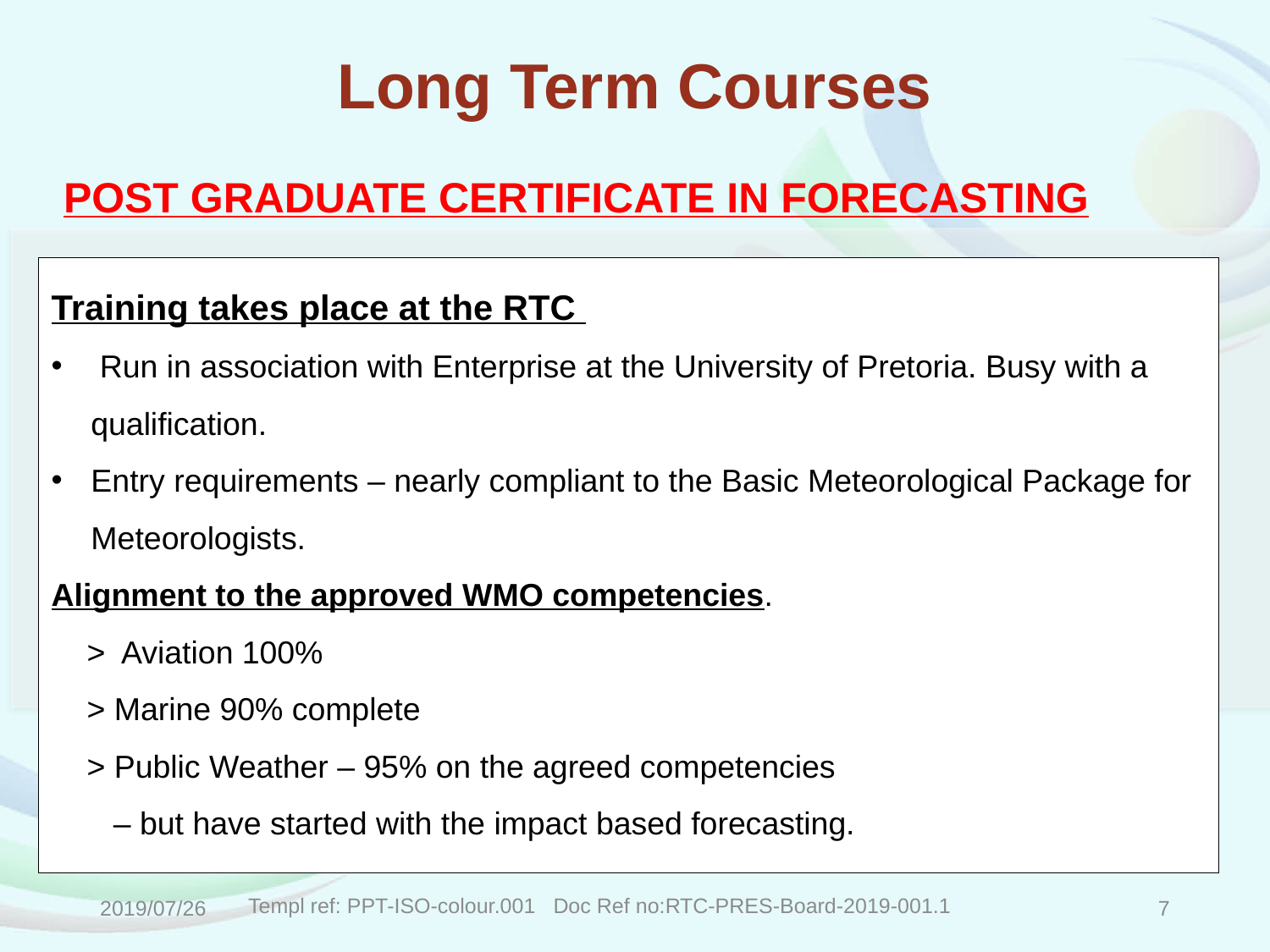

# Long Term Courses
POST GRADUATE CERTIFICATE IN FORECASTING
Training takes place at the RTC
 Run in association with Enterprise at the University of Pretoria. Busy with a qualification.
Entry requirements – nearly compliant to the Basic Meteorological Package for Meteorologists.
Alignment to the approved WMO competencies.
    >  Aviation 100%
    > Marine 90% complete
    > Public Weather – 95% on the agreed competencies
       – but have started with the impact based forecasting.

2019/07/26
7
Templ ref: PPT-ISO-colour.001   Doc Ref no:RTC-PRES-Board-2019-001.1